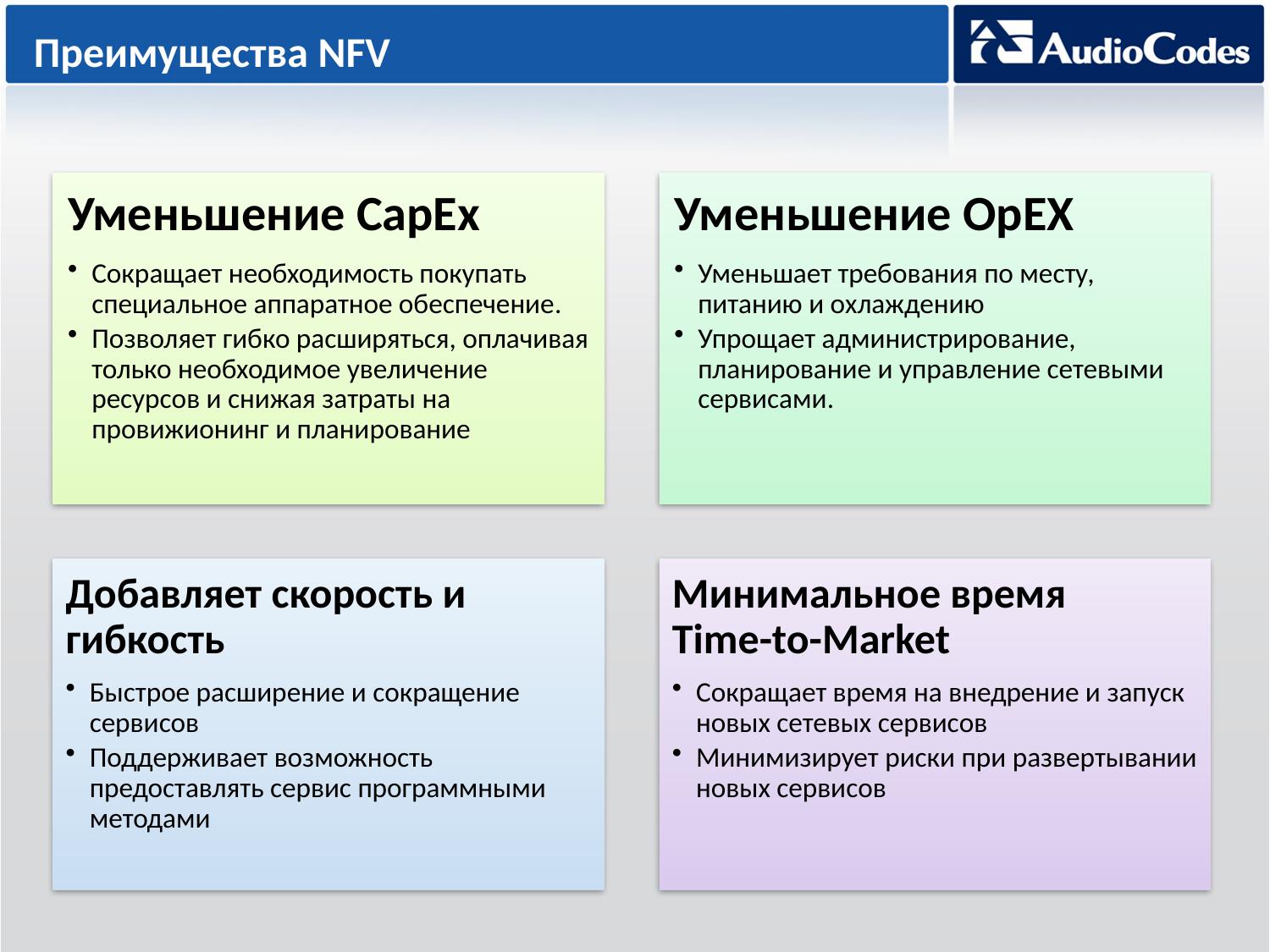

# Преимущества NFV
Уменьшение CapEx
Сокращает необходимость покупать специальное аппаратное обеспечение.
Позволяет гибко расширяться, оплачивая только необходимое увеличение ресурсов и снижая затраты на провижионинг и планирование
Уменьшение OpEX
Уменьшает требования по месту, питанию и охлаждению
Упрощает администрирование, планирование и управление сетевыми сервисами.
Добавляет скорость и гибкость
Быстрое расширение и сокращение сервисов
Поддерживает возможность предоставлять сервис программными методами
Минимальное время     Time-to-Market
Сокращает время на внедрение и запуск новых сетевых сервисов
Минимизирует риски при развертывании новых сервисов